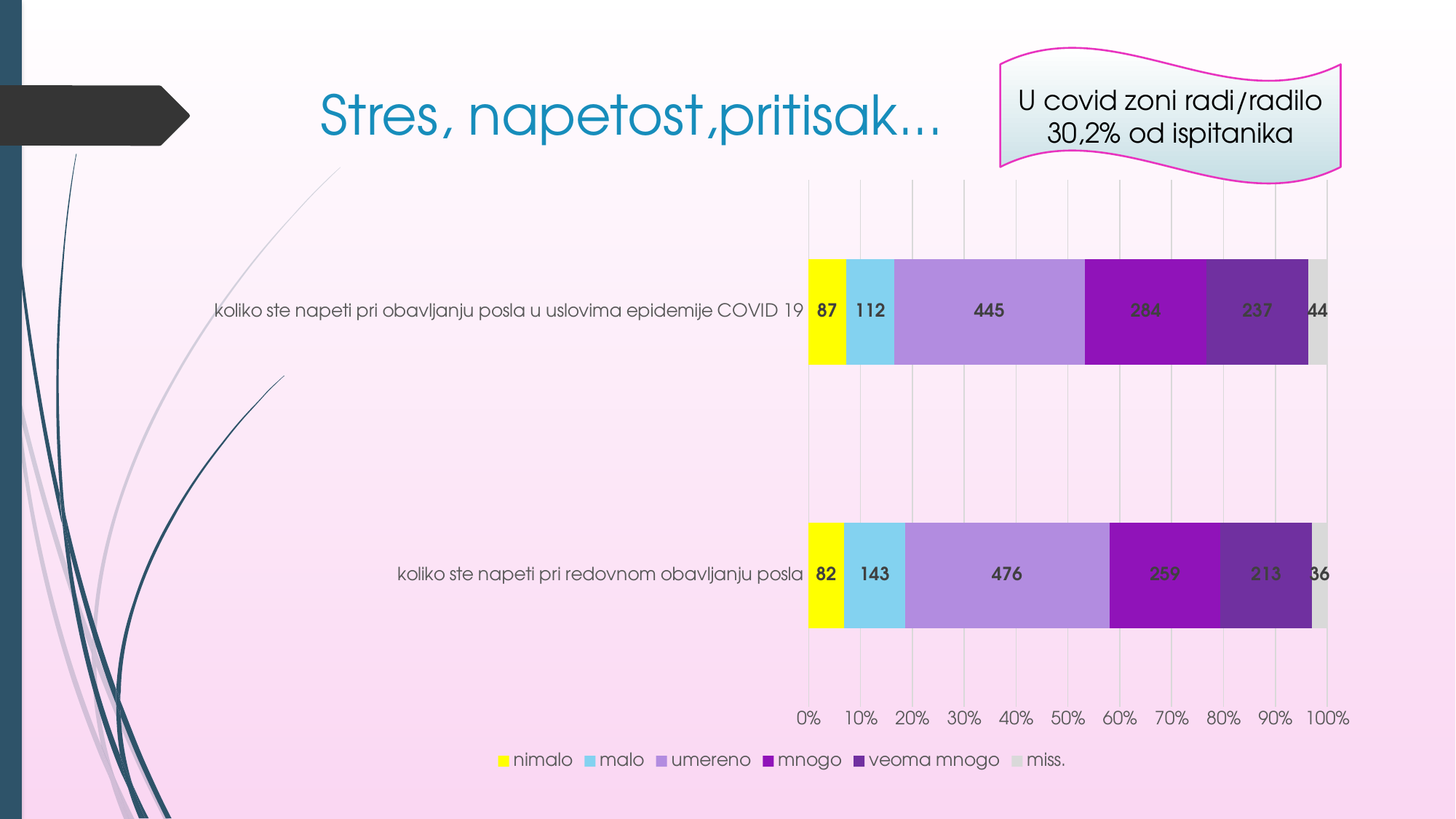

U covid zoni radi/radilo 30,2% od ispitanika
# Stres, napetost,pritisak...

### Chart

| Category | nimalo | malo | umereno | mnogo | veoma mnogo | miss. |
|---|---|---|---|---|---|---|
| koliko ste napeti pri redovnom obavljanju posla | 82.0 | 143.0 | 476.0 | 259.0 | 213.0 | 36.0 |
| koliko ste napeti pri obavljanju posla u uslovima epidemije COVID 19 | 87.0 | 112.0 | 445.0 | 284.0 | 237.0 | 44.0 |